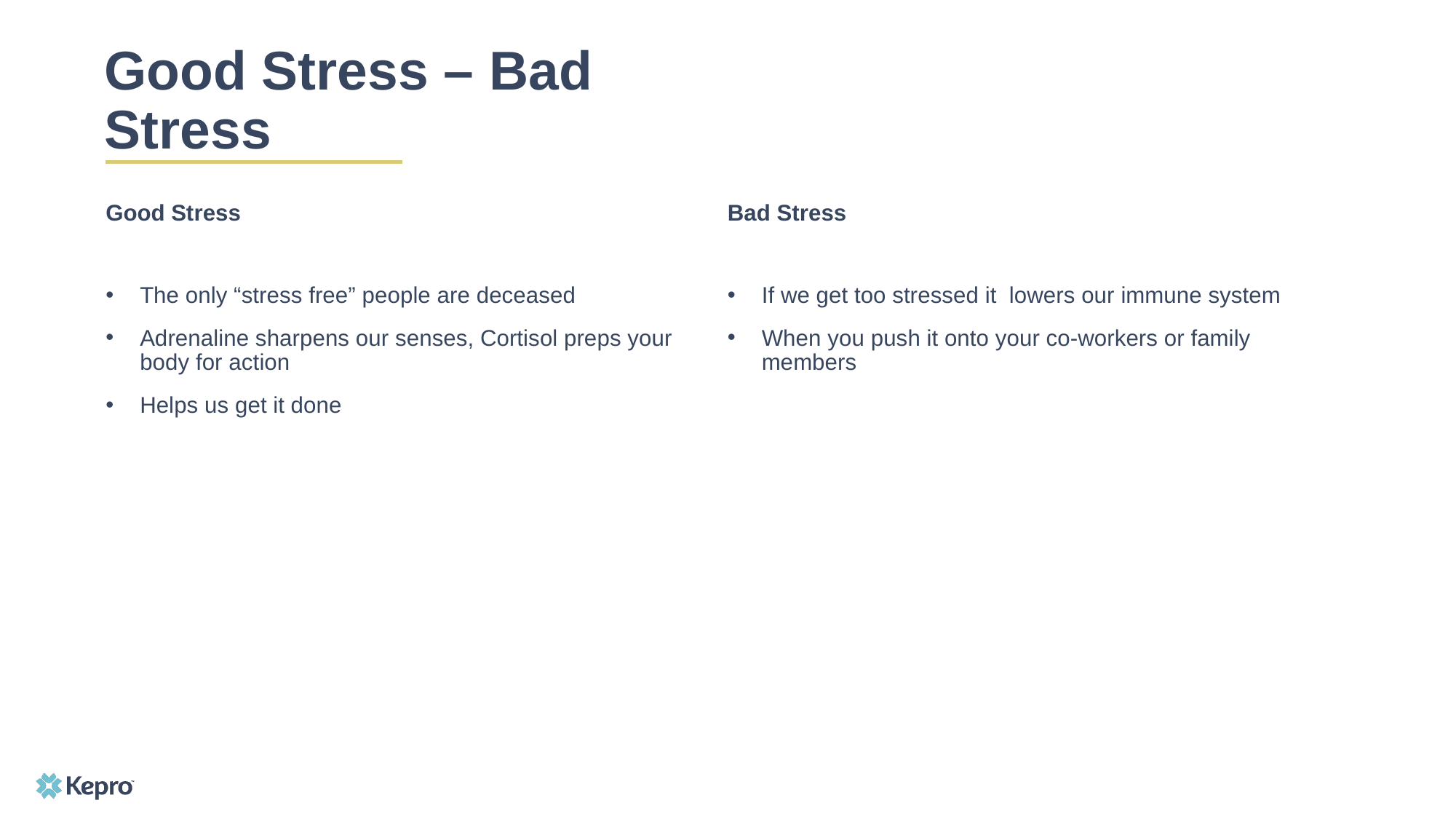

# Good Stress – Bad Stress
Bad Stress

If we get too stressed it  lowers our immune system
When you push it onto your co-workers or family members
Good Stress

The only “stress free” people are deceased
Adrenaline sharpens our senses, Cortisol preps your body for action
Helps us get it done